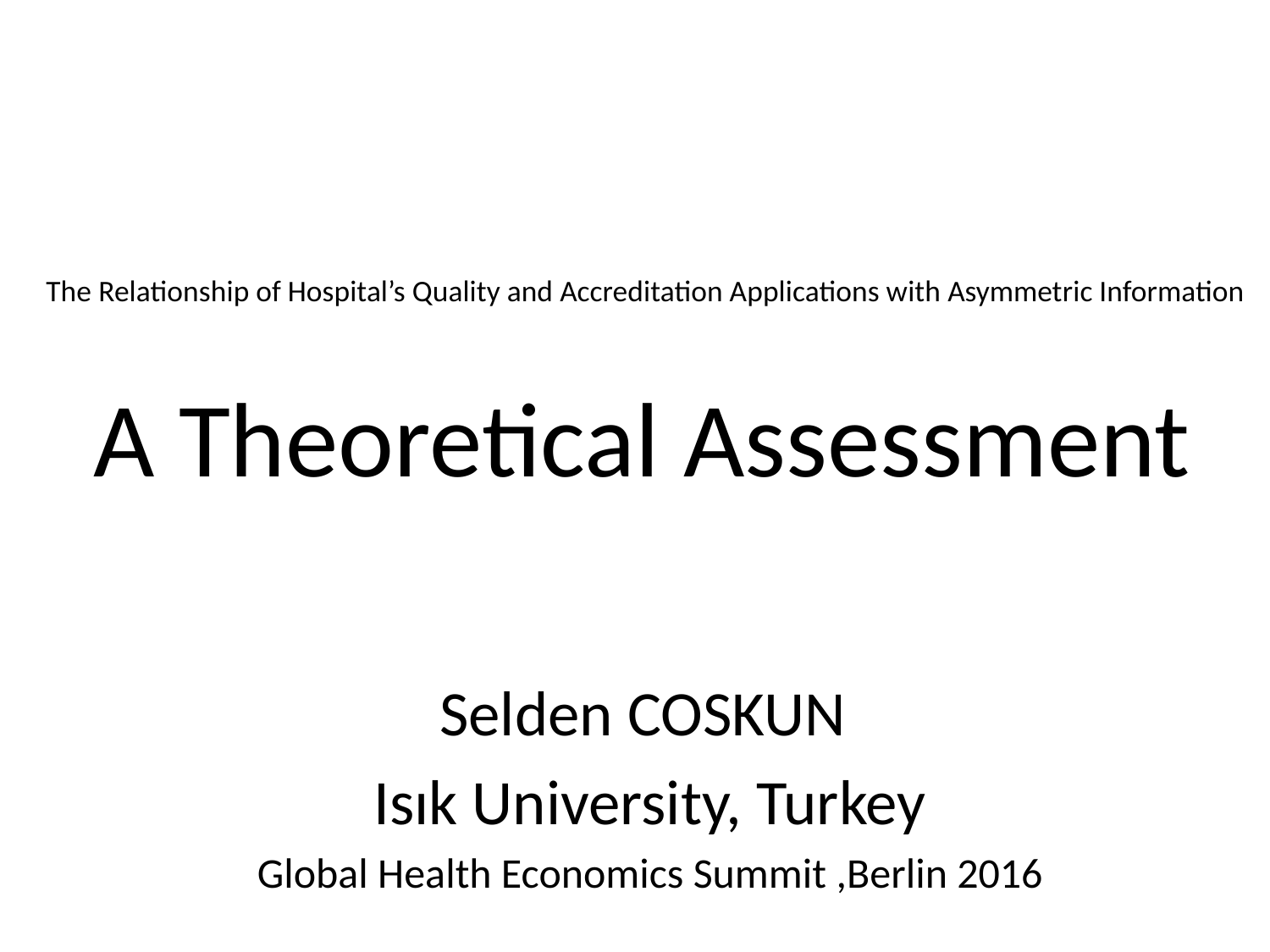

# The Relationship of Hospital’s Quality and Accreditation Applications with Asymmetric Information A Theoretical Assessment
Selden COSKUN
 Isık University, Turkey
Global Health Economics Summit ,Berlin 2016